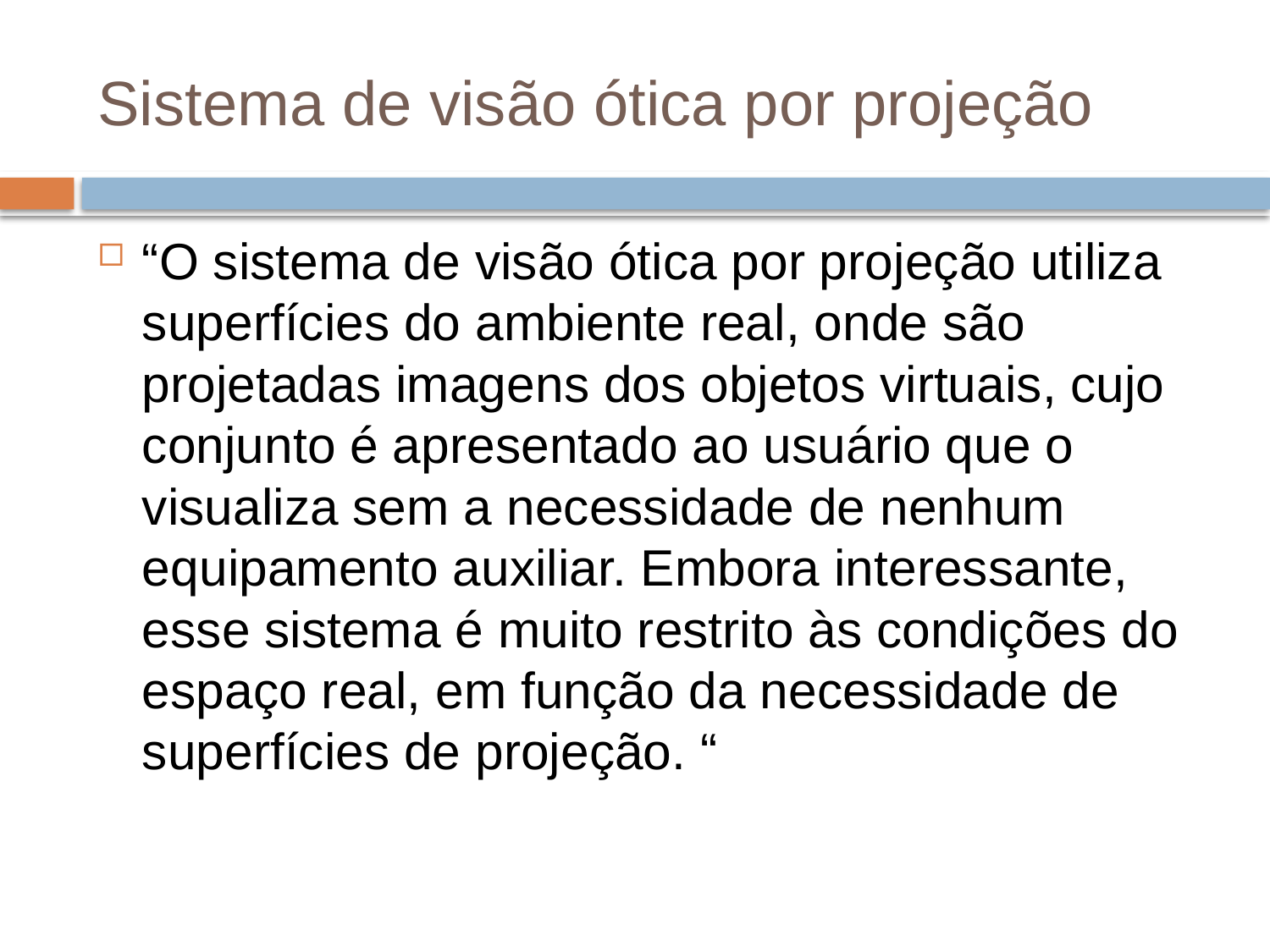

# Sistema de visão ótica por projeção
“O sistema de visão ótica por projeção utiliza superfícies do ambiente real, onde são projetadas imagens dos objetos virtuais, cujo conjunto é apresentado ao usuário que o visualiza sem a necessidade de nenhum equipamento auxiliar. Embora interessante, esse sistema é muito restrito às condições do espaço real, em função da necessidade de superfícies de projeção. “